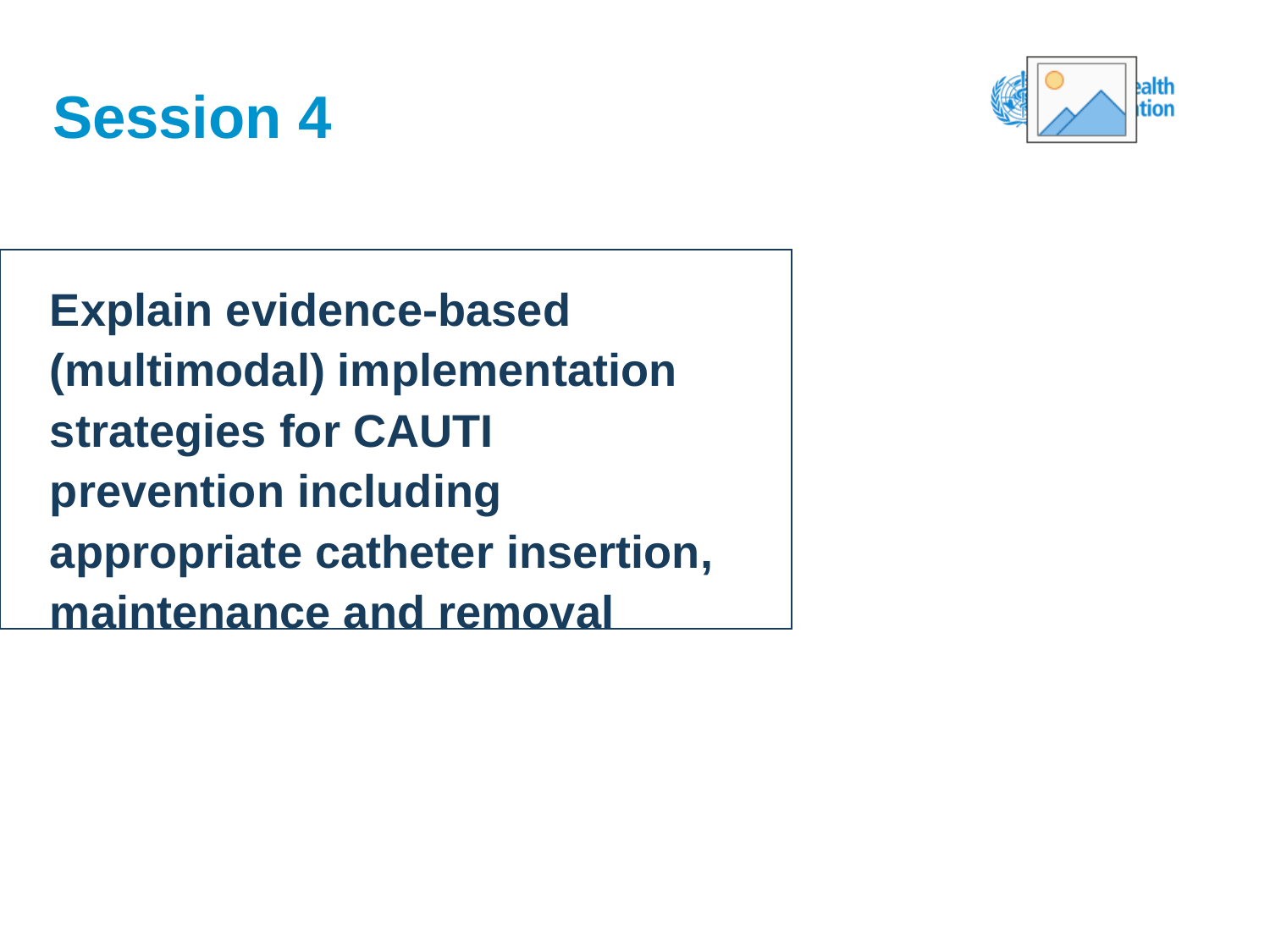

# Session 4

Explain evidence-based (multimodal) implementation strategies for CAUTI prevention including appropriate catheter insertion, maintenance and removal